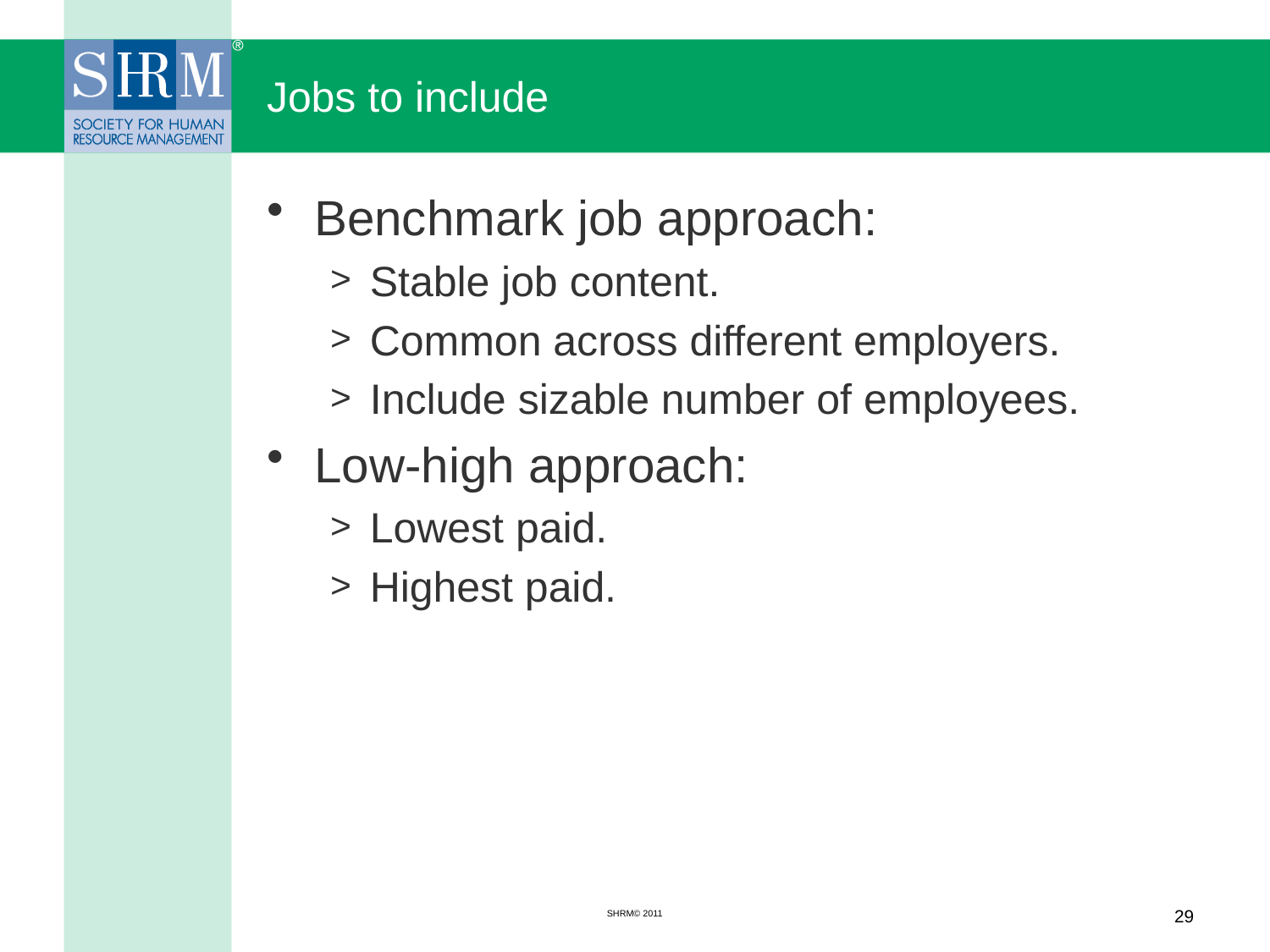

# Jobs to include
Benchmark job approach:
Stable job content.
Common across different employers.
Include sizable number of employees.
Low-high approach:
Lowest paid.
Highest paid.
SHRM© 2011
29